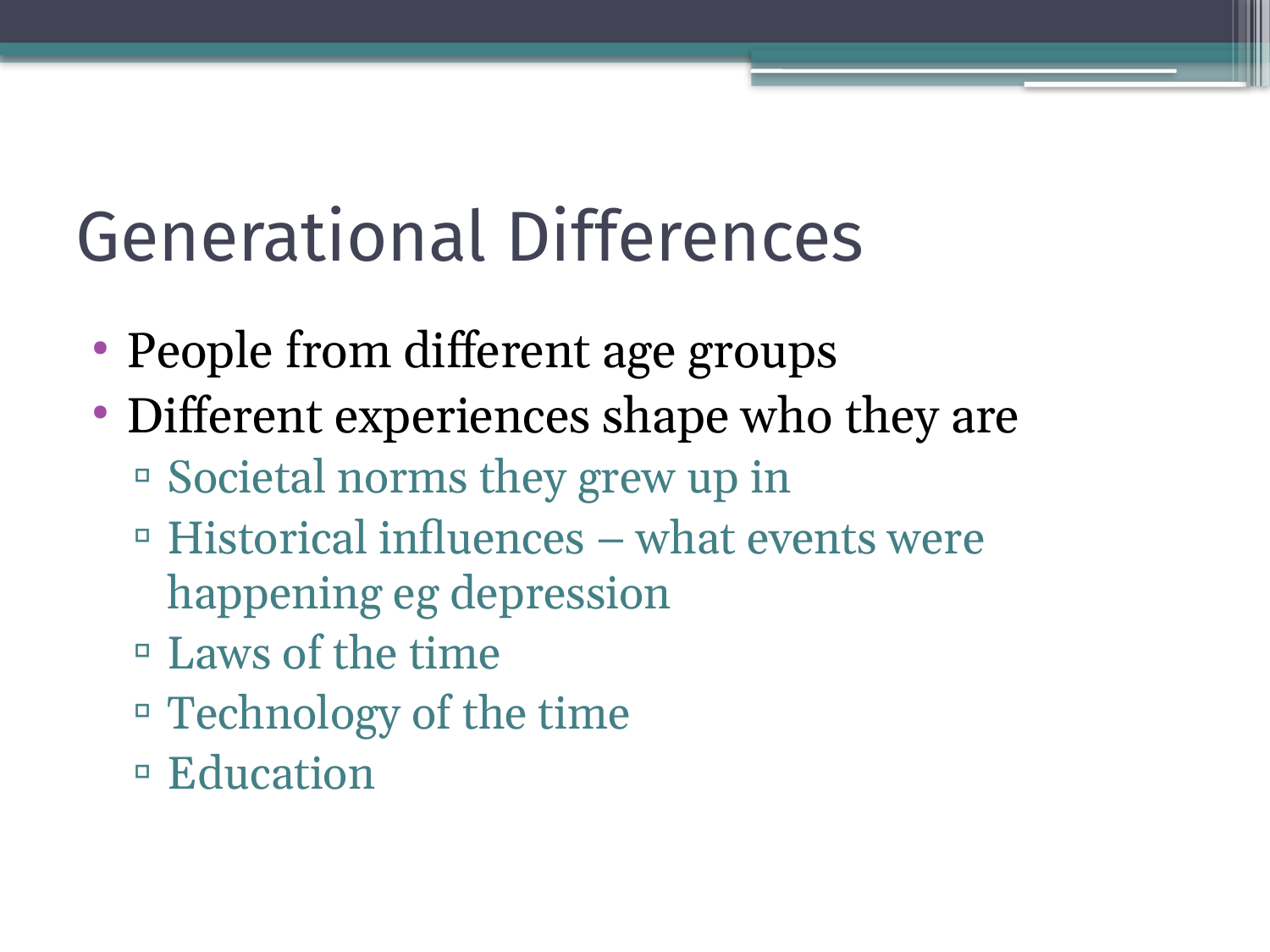

# Generational Differences
People from different age groups
Different experiences shape who they are
Societal norms they grew up in
Historical influences – what events were happening eg depression
Laws of the time
Technology of the time
Education